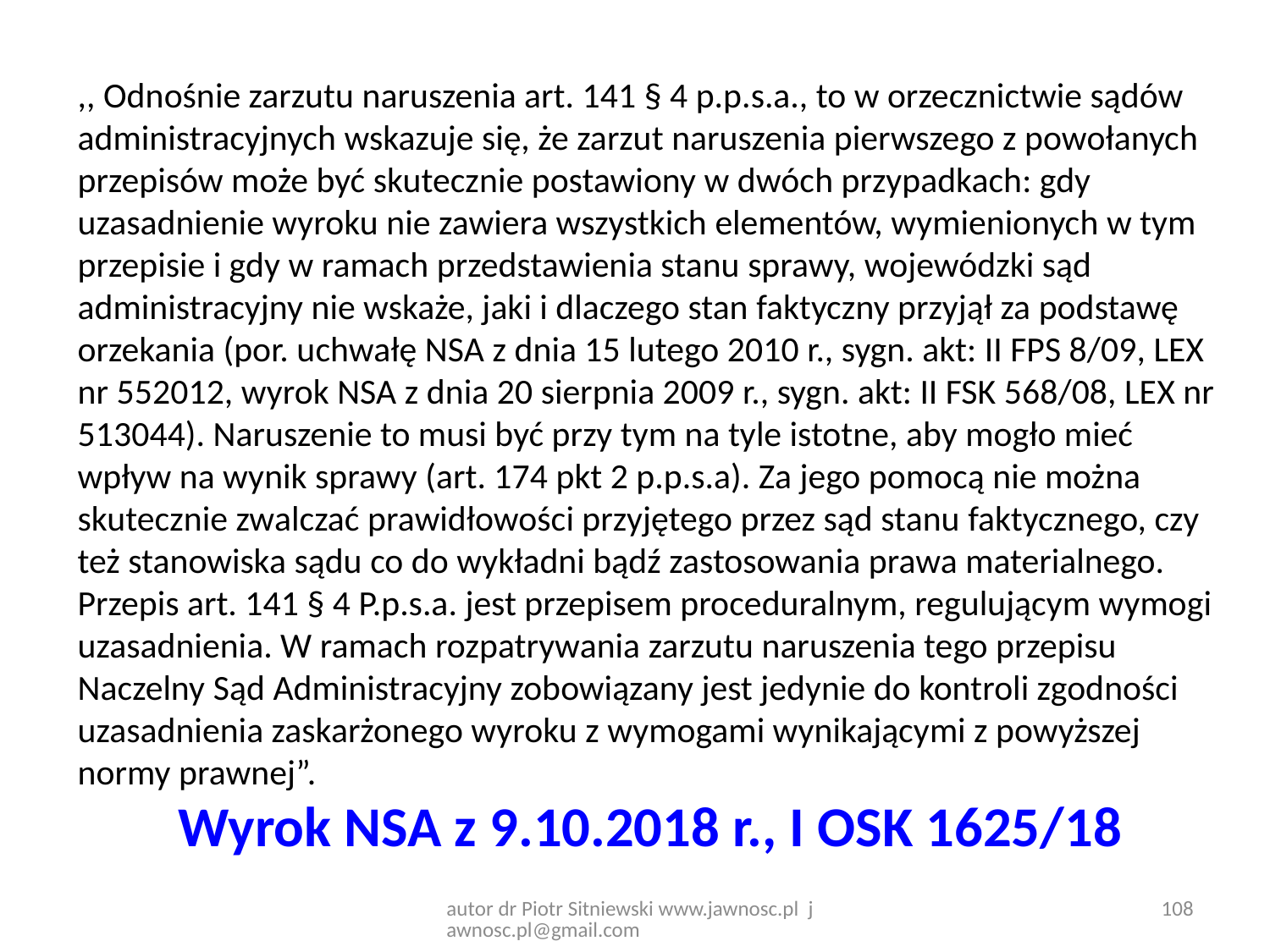

,, Odnośnie zarzutu naruszenia art. 141 § 4 p.p.s.a., to w orzecznictwie sądów administracyjnych wskazuje się, że zarzut naruszenia pierwszego z powołanych przepisów może być skutecznie postawiony w dwóch przypadkach: gdy uzasadnienie wyroku nie zawiera wszystkich elementów, wymienionych w tym przepisie i gdy w ramach przedstawienia stanu sprawy, wojewódzki sąd administracyjny nie wskaże, jaki i dlaczego stan faktyczny przyjął za podstawę orzekania (por. uchwałę NSA z dnia 15 lutego 2010 r., sygn. akt: II FPS 8/09, LEX nr 552012, wyrok NSA z dnia 20 sierpnia 2009 r., sygn. akt: II FSK 568/08, LEX nr 513044). Naruszenie to musi być przy tym na tyle istotne, aby mogło mieć wpływ na wynik sprawy (art. 174 pkt 2 p.p.s.a). Za jego pomocą nie można skutecznie zwalczać prawidłowości przyjętego przez sąd stanu faktycznego, czy też stanowiska sądu co do wykładni bądź zastosowania prawa materialnego. Przepis art. 141 § 4 P.p.s.a. jest przepisem proceduralnym, regulującym wymogi uzasadnienia. W ramach rozpatrywania zarzutu naruszenia tego przepisu Naczelny Sąd Administracyjny zobowiązany jest jedynie do kontroli zgodności uzasadnienia zaskarżonego wyroku z wymogami wynikającymi z powyższej normy prawnej”.
Wyrok NSA z 9.10.2018 r., I OSK 1625/18
autor dr Piotr Sitniewski www.jawnosc.pl  jawnosc.pl@gmail.com
108